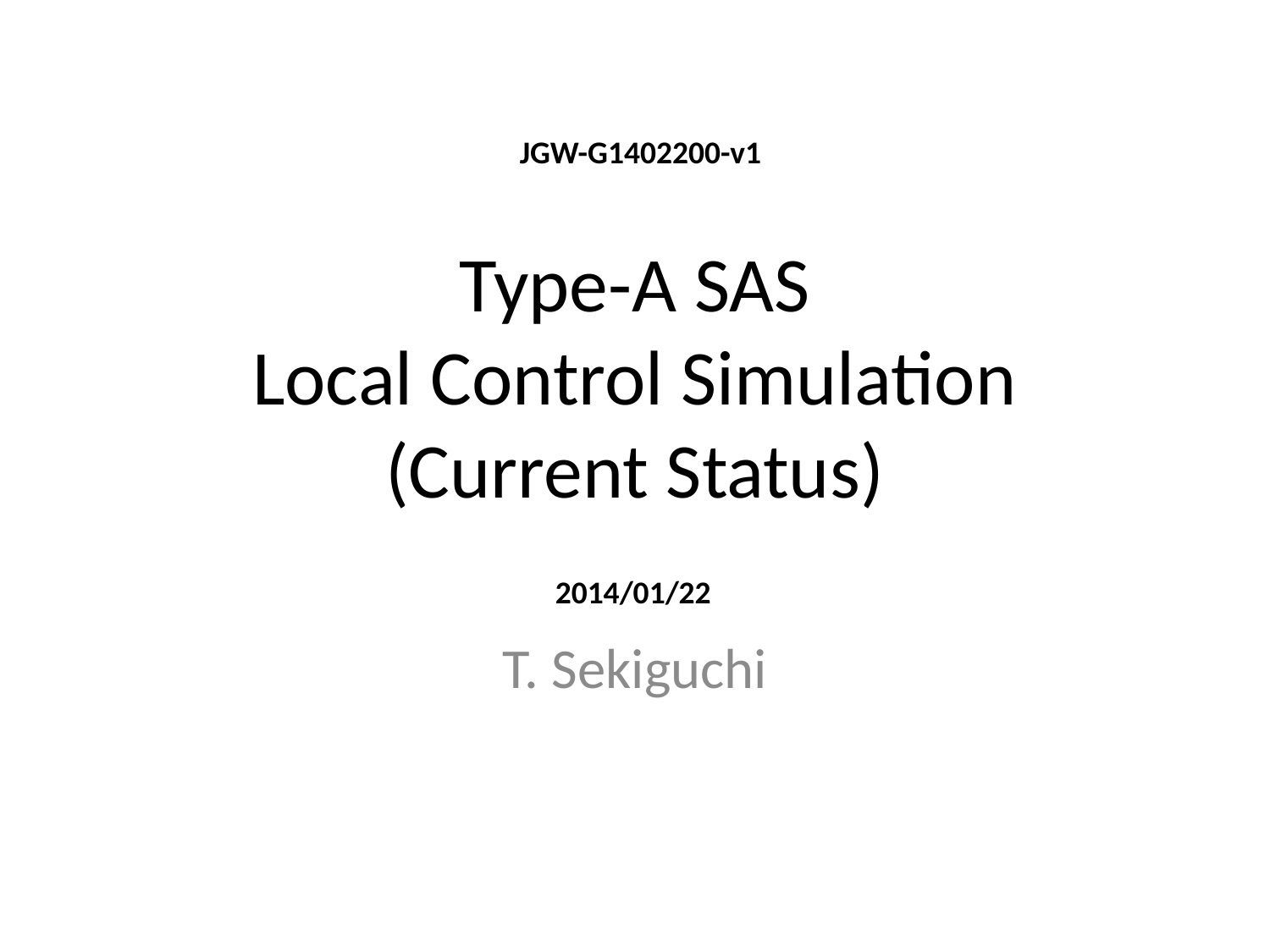

JGW-G1402200-v1
# Type-A SAS Local Control Simulation (Current Status)
2014/01/22
T. Sekiguchi